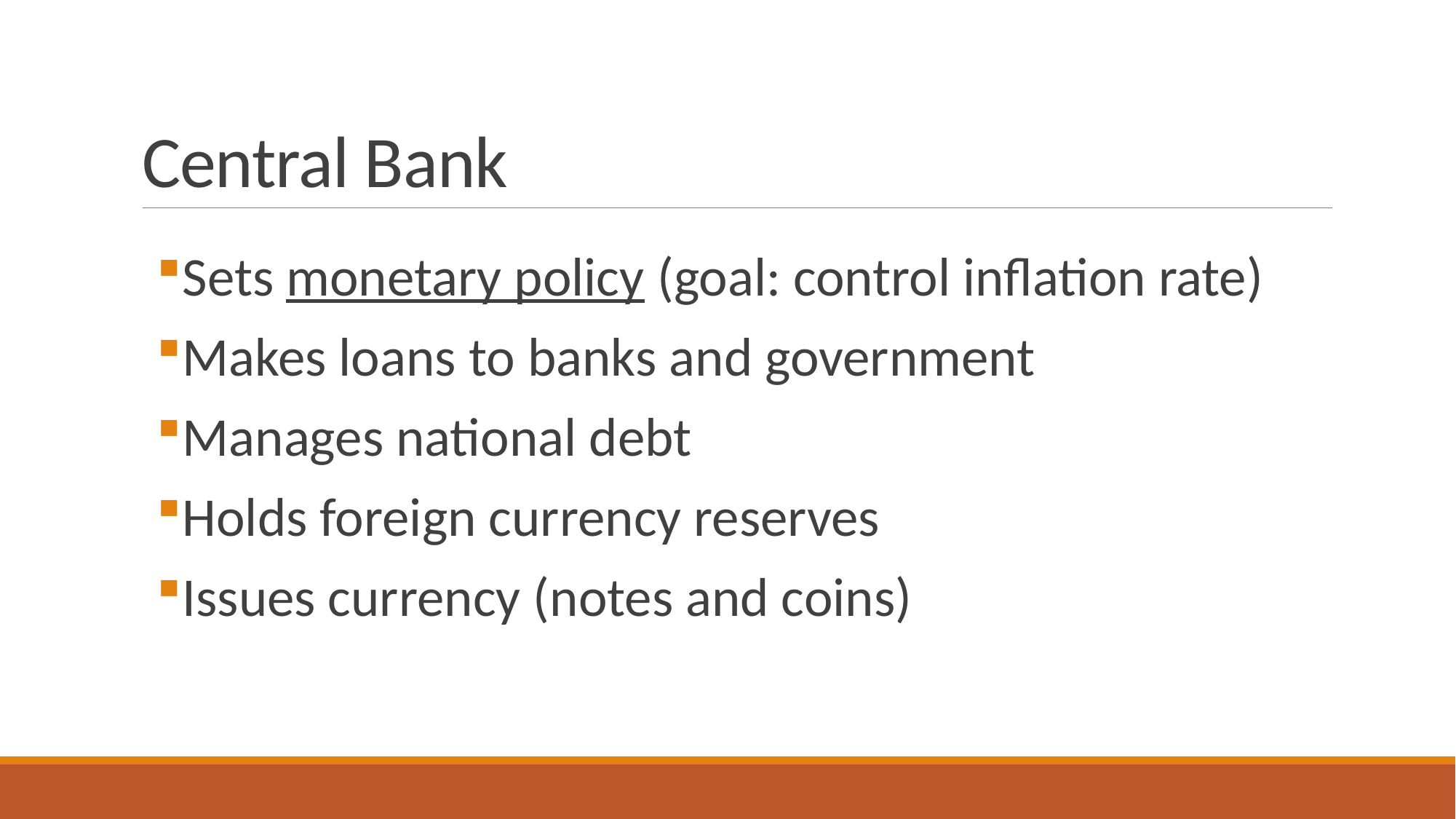

# Central Bank
Sets monetary policy (goal: control inflation rate)
Makes loans to banks and government
Manages national debt
Holds foreign currency reserves
Issues currency (notes and coins)